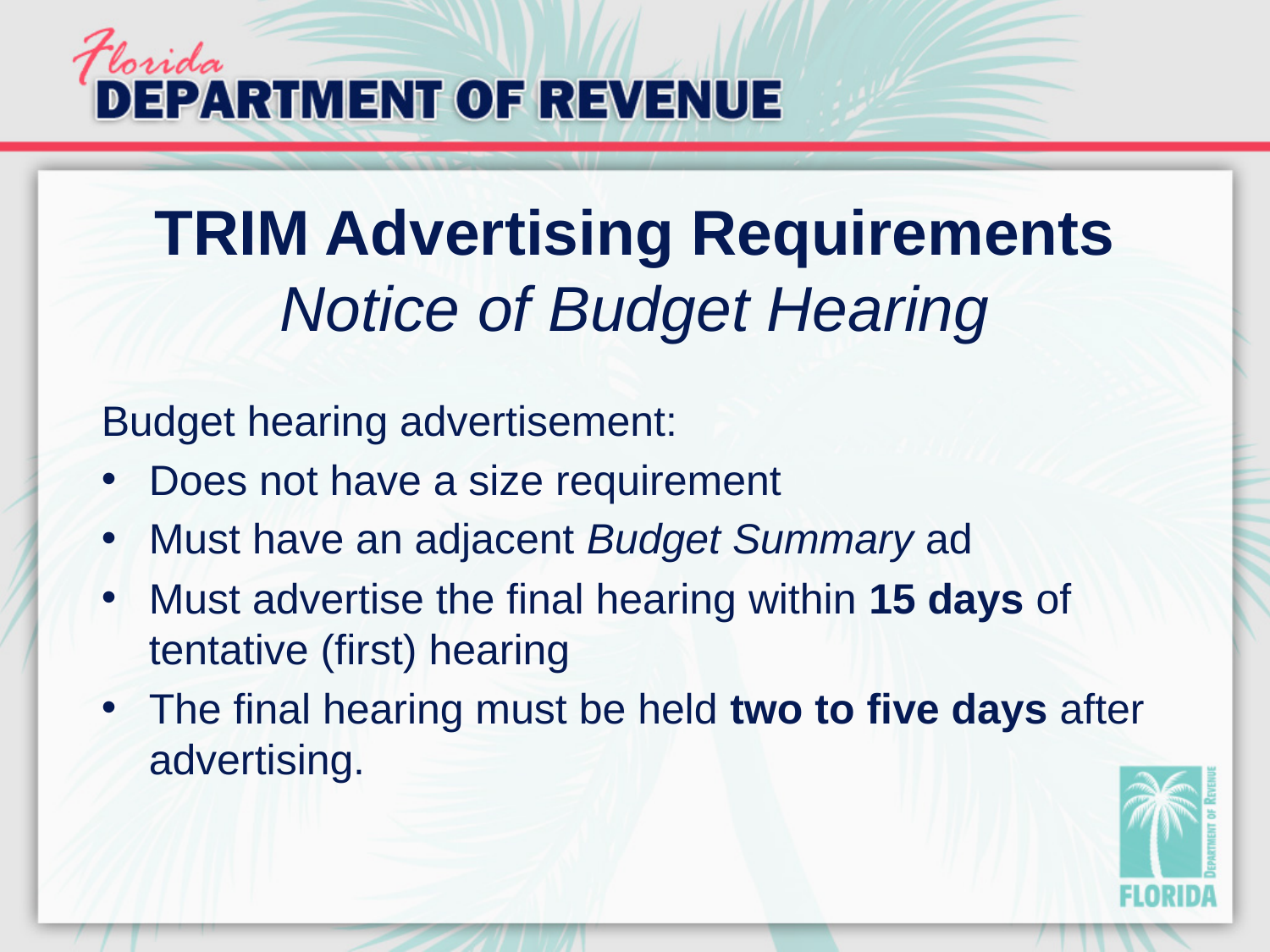

# TRIM Advertising Requirements Notice of Budget Hearing
Budget hearing advertisement:
Does not have a size requirement
Must have an adjacent Budget Summary ad
Must advertise the final hearing within 15 days of tentative (first) hearing
The final hearing must be held two to five days after advertising.